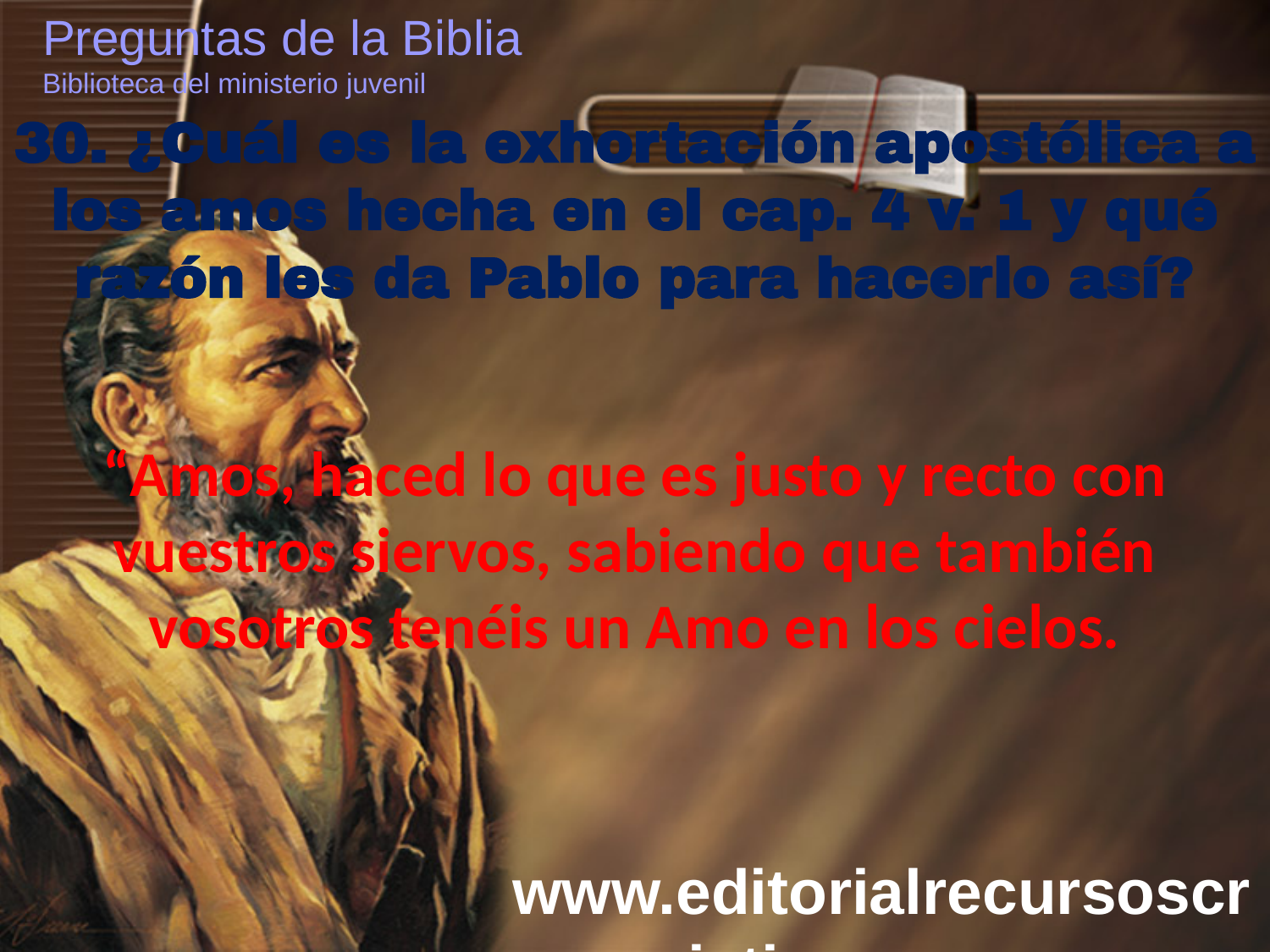

Preguntas de la Biblia                                          Biblioteca del ministerio juvenil
30. ¿Cuál es la exhortación apostólica a los amos hecha en el cap. 4 v. 1 y qué razón les da Pablo para hacerlo así?
“Amos, haced lo que es justo y recto con vuestros siervos, sabiendo que también vosotros tenéis un Amo en los cielos.
www.editorialrecursoscristianos.com